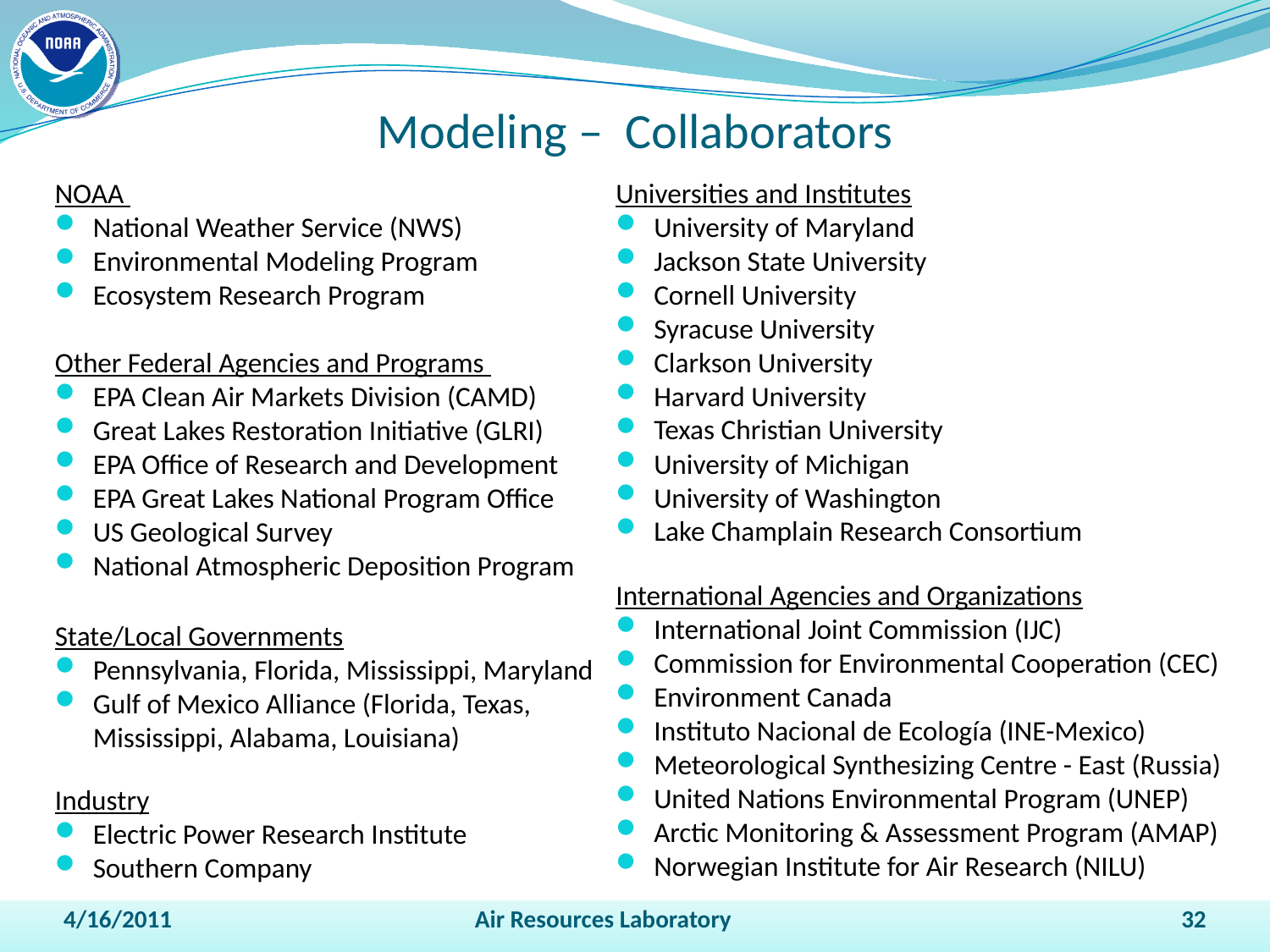

# Modeling –  Collaborators
NOAA
National Weather Service (NWS)
Environmental Modeling Program
Ecosystem Research Program
Universities and Institutes
University of Maryland
Jackson State University
Cornell University
Syracuse University
Clarkson University
Harvard University
Texas Christian University
University of Michigan
University of Washington
Lake Champlain Research Consortium
Other Federal Agencies and Programs
EPA Clean Air Markets Division (CAMD)
Great Lakes Restoration Initiative (GLRI)
EPA Office of Research and Development
EPA Great Lakes National Program Office
US Geological Survey
National Atmospheric Deposition Program
International Agencies and Organizations
International Joint Commission (IJC)
Commission for Environmental Cooperation (CEC)
Environment Canada
Instituto Nacional de Ecología (INE-Mexico)
Meteorological Synthesizing Centre - East (Russia)
United Nations Environmental Program (UNEP)
Arctic Monitoring & Assessment Program (AMAP)
Norwegian Institute for Air Research (NILU)
State/Local Governments
Pennsylvania, Florida, Mississippi, Maryland
Gulf of Mexico Alliance (Florida, Texas, Mississippi, Alabama, Louisiana)
Industry
Electric Power Research Institute
Southern Company
4/16/2011
Air Resources Laboratory
32